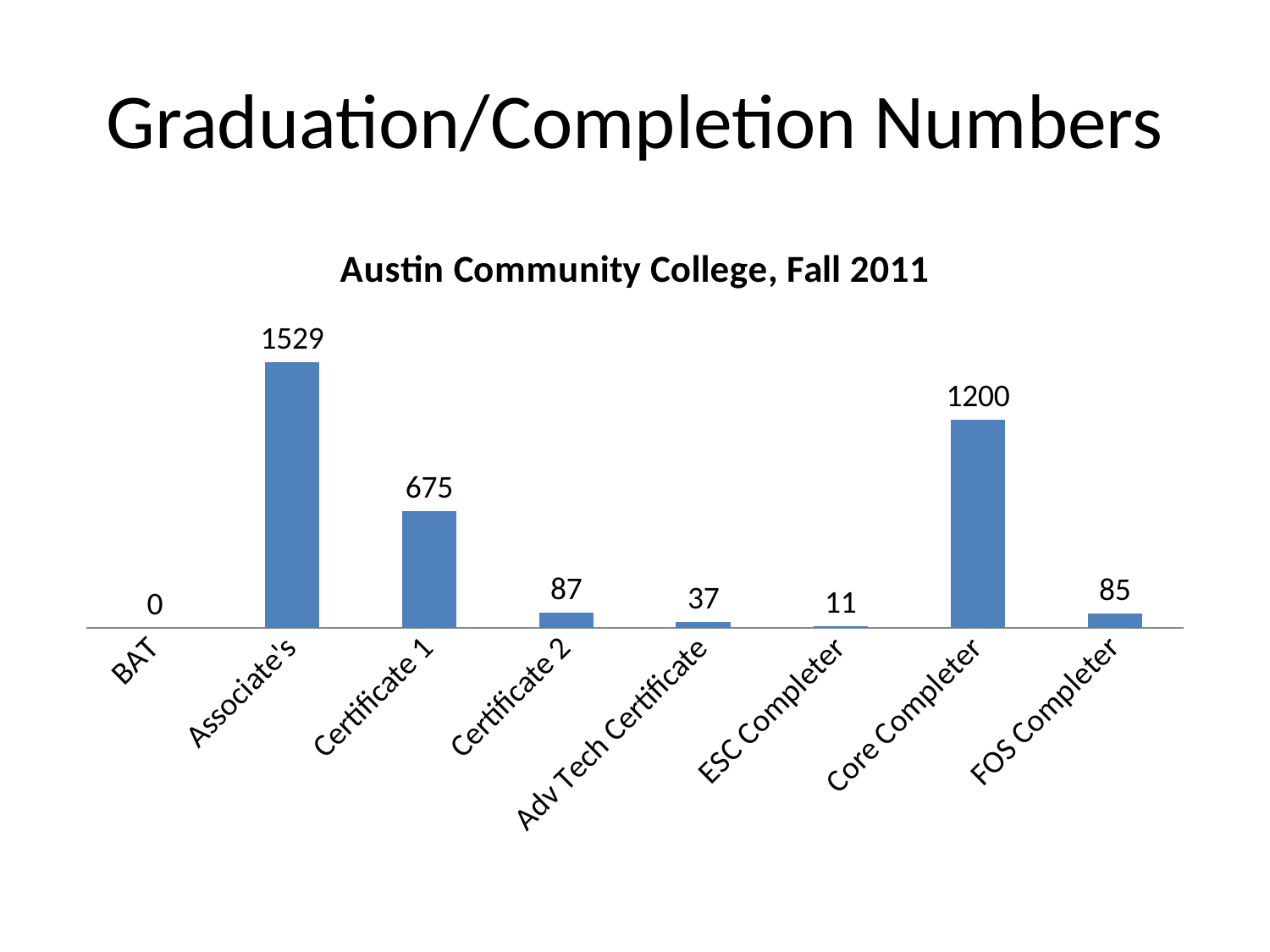

# Graduation/Completion Numbers

### Chart: Austin Community College, Fall 2011

| Category | Fall 2011 |
|---|---|
| BAT | 0.0 |
| Associate's | 1529.0 |
| Certificate 1 | 675.0 |
| Certificate 2 | 87.0 |
| Adv Tech Certificate | 37.0 |
| ESC Completer | 11.0 |
| Core Completer | 1200.0 |
| FOS Completer | 85.0 |